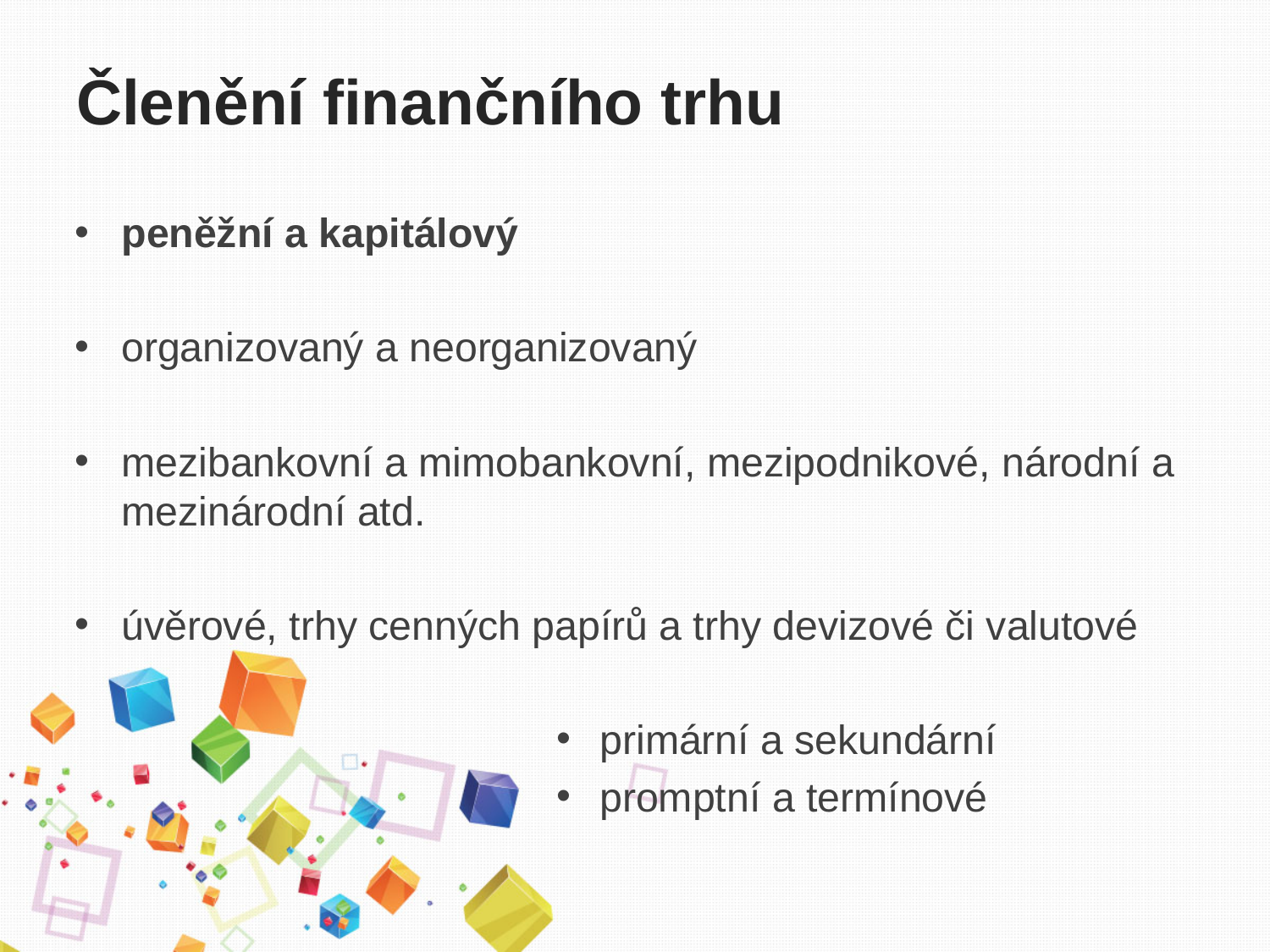

# Členění finančního trhu
peněžní a kapitálový

organizovaný a neorganizovaný

mezibankovní a mimobankovní, mezipodnikové, národní a mezinárodní atd.

úvěrové, trhy cenných papírů a trhy devizové či valutové

primární a sekundární
promptní a termínové